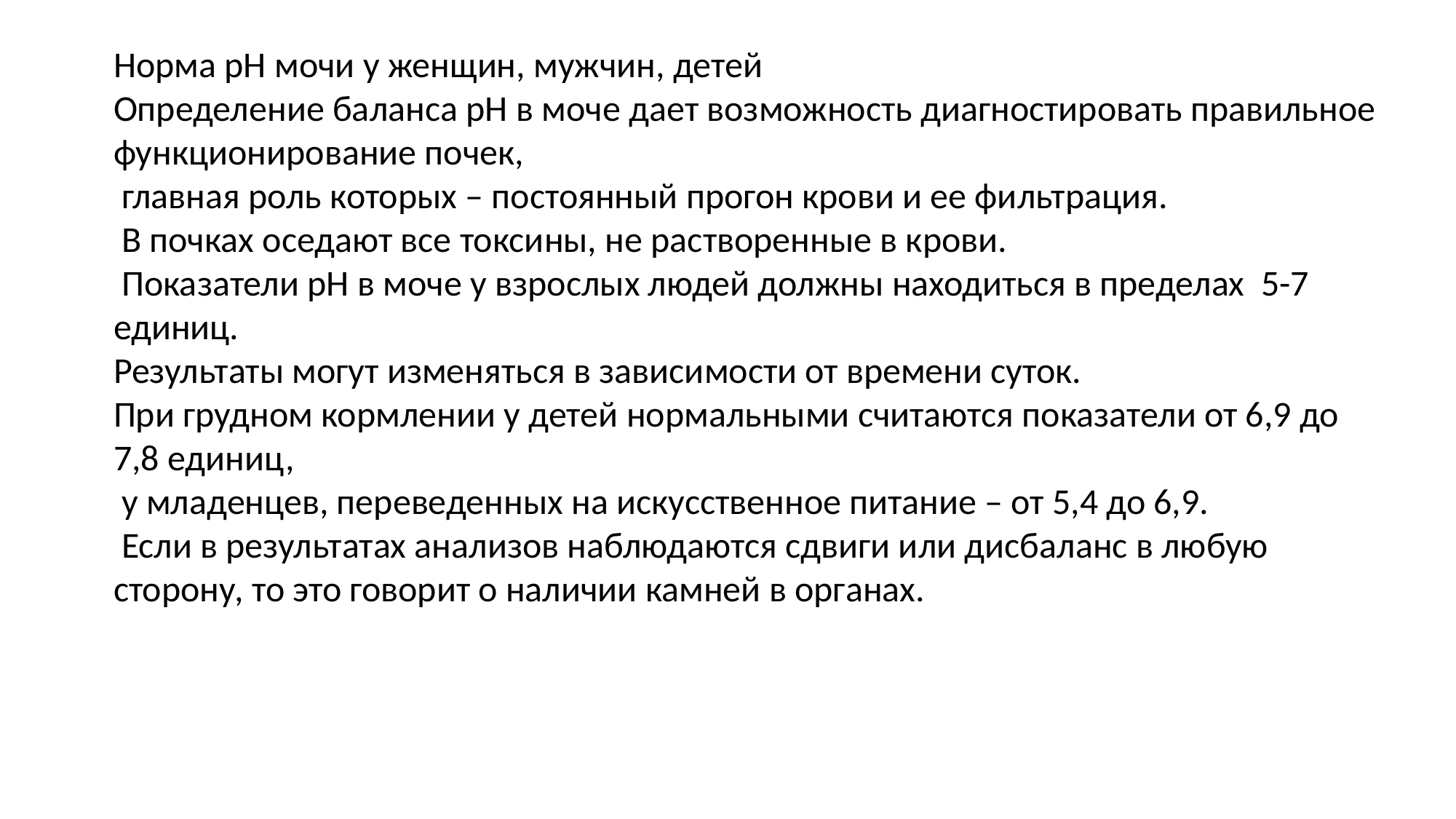

Норма pH мочи у женщин, мужчин, детей
Определение баланса pH в моче дает возможность диагностировать правильное функционирование почек,
 главная роль которых – постоянный прогон крови и ее фильтрация.
 В почках оседают все токсины, не растворенные в крови.
 Показатели pH в моче у взрослых людей должны находиться в пределах  5-7 единиц.
Результаты могут изменяться в зависимости от времени суток.
При грудном кормлении у детей нормальными считаются показатели от 6,9 до 7,8 единиц,
 у младенцев, переведенных на искусственное питание – от 5,4 до 6,9.
 Если в результатах анализов наблюдаются сдвиги или дисбаланс в любую сторону, то это говорит о наличии камней в органах.